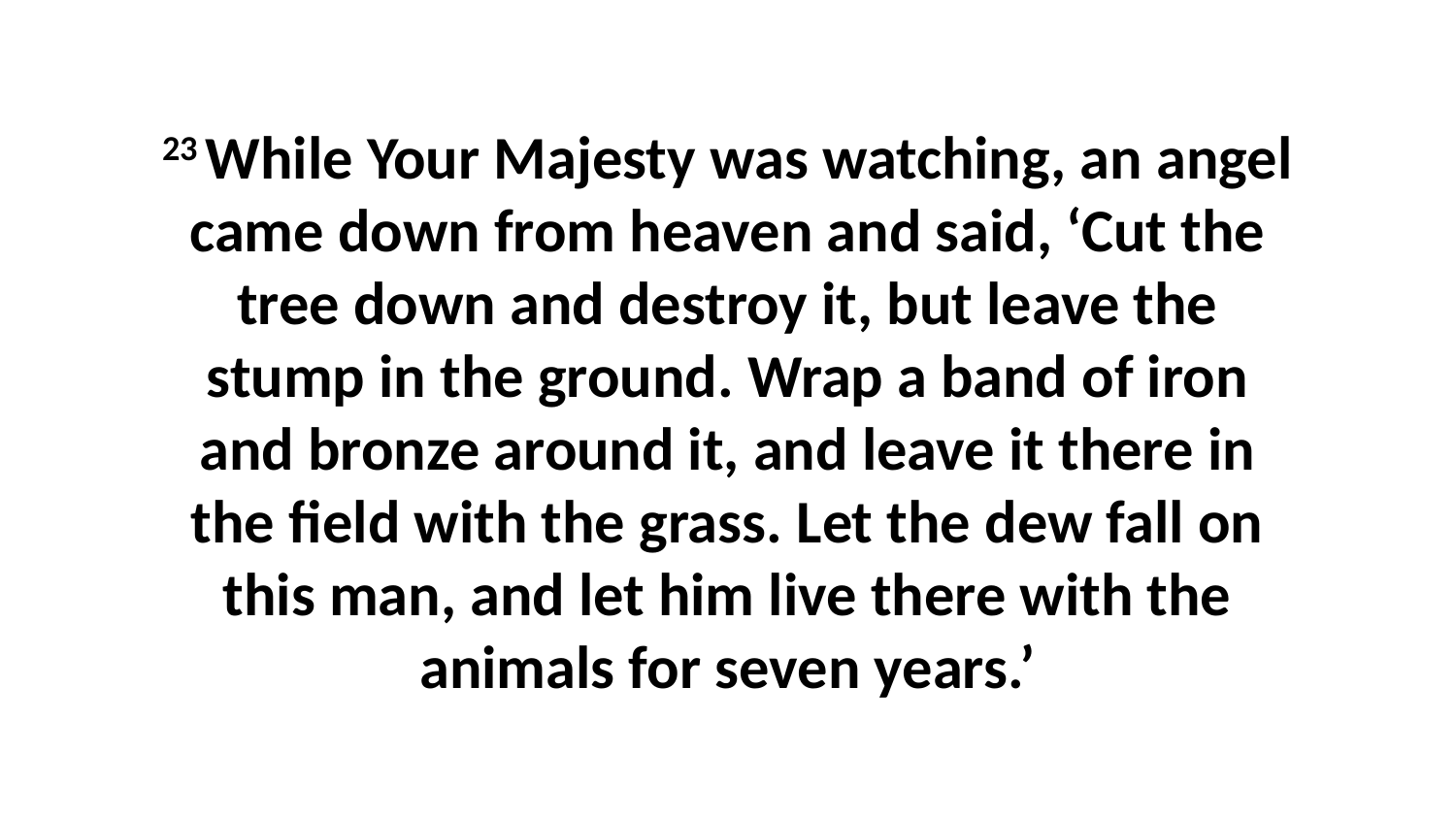

23 While Your Majesty was watching, an angel came down from heaven and said, ‘Cut the tree down and destroy it, but leave the stump in the ground. Wrap a band of iron and bronze around it, and leave it there in the field with the grass. Let the dew fall on this man, and let him live there with the animals for seven years.’